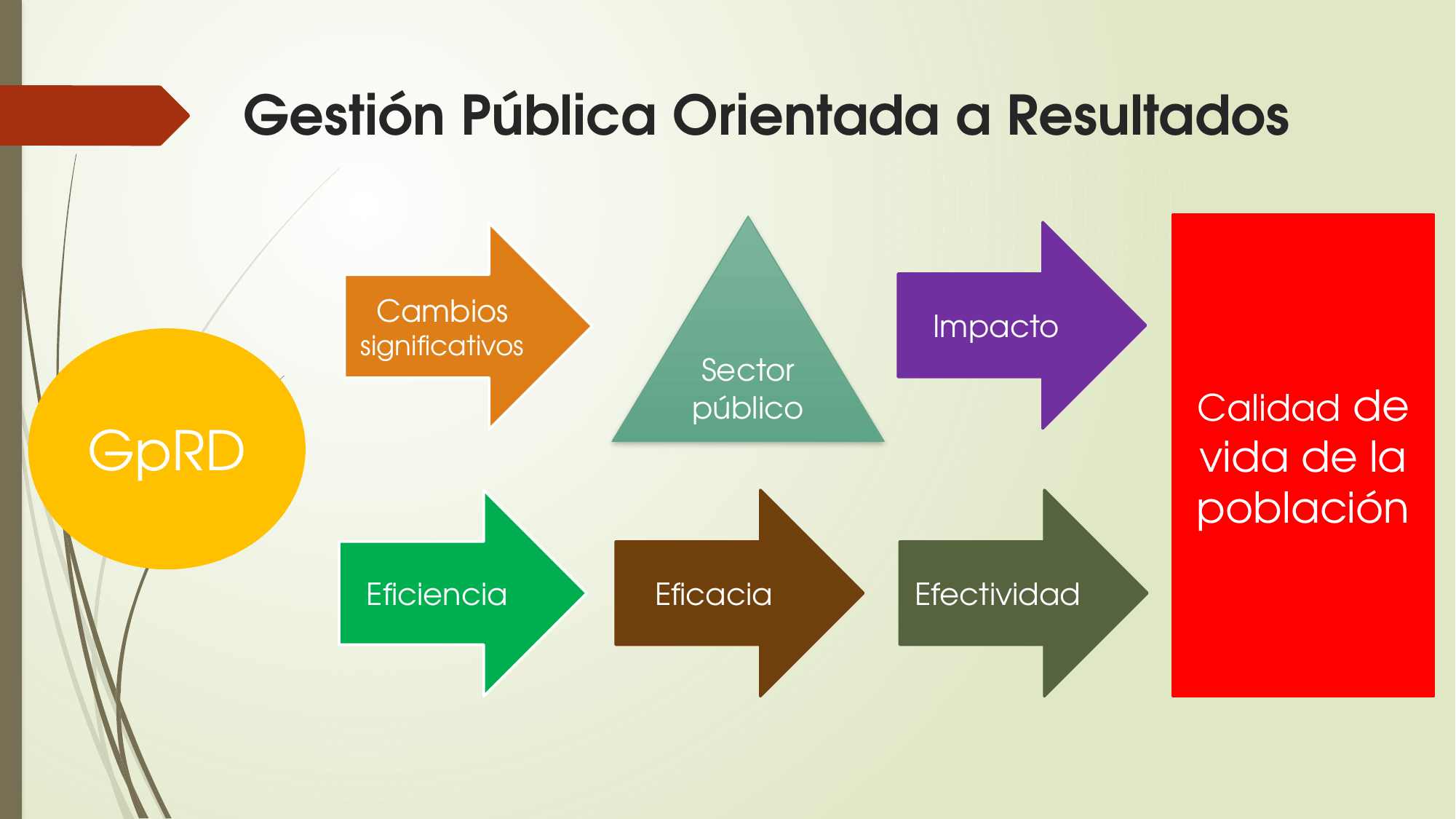

# Gestión Pública Orientada a Resultados
Calidad de vida de la población
Sector público
Impacto
Cambios significativos
GpRD
Eficacia
Efectividad
Eficiencia